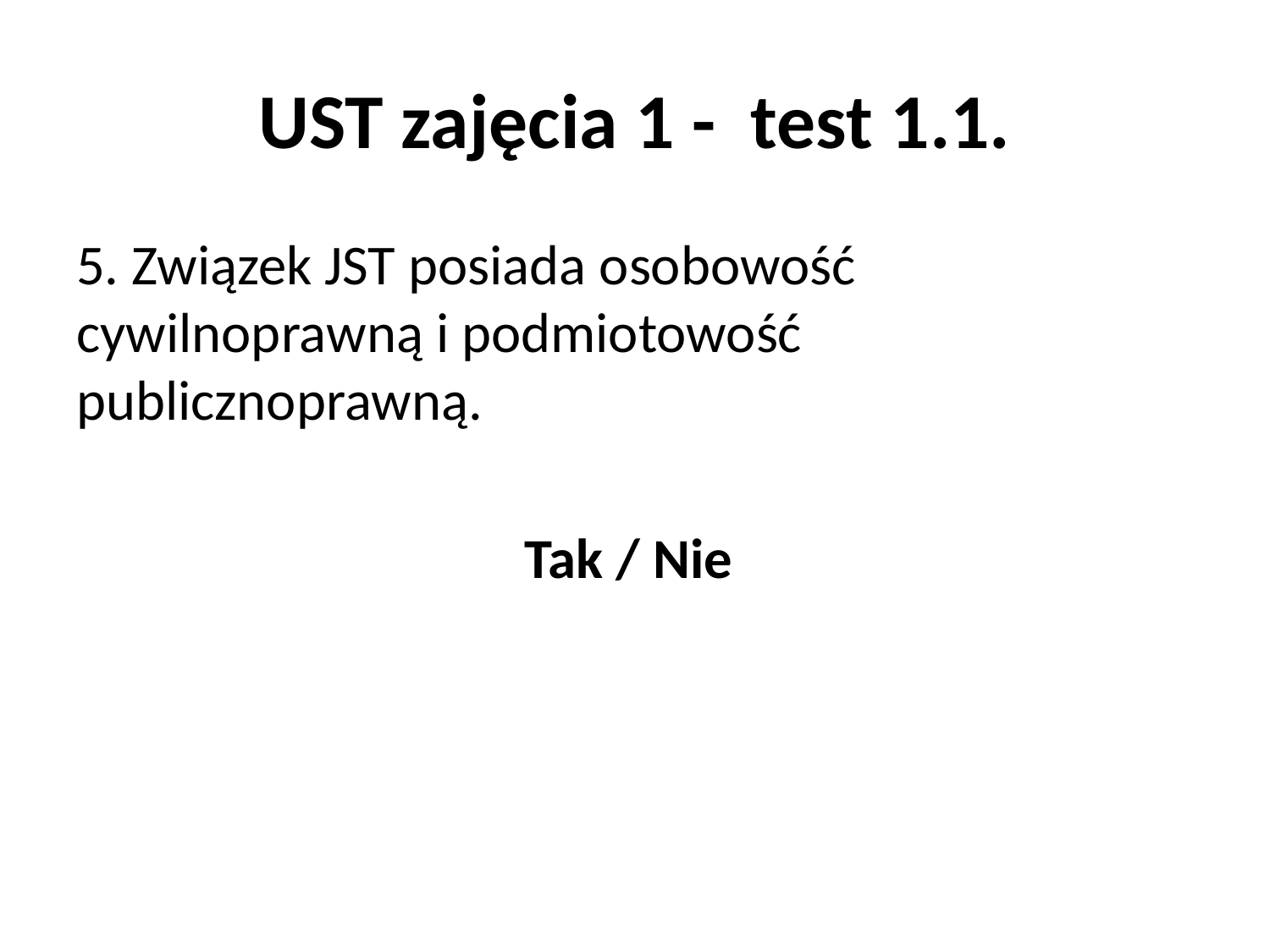

# UST zajęcia 1 -  test 1.1.
5. Związek JST posiada osobowość cywilnoprawną i podmiotowość publicznoprawną.

Tak / Nie